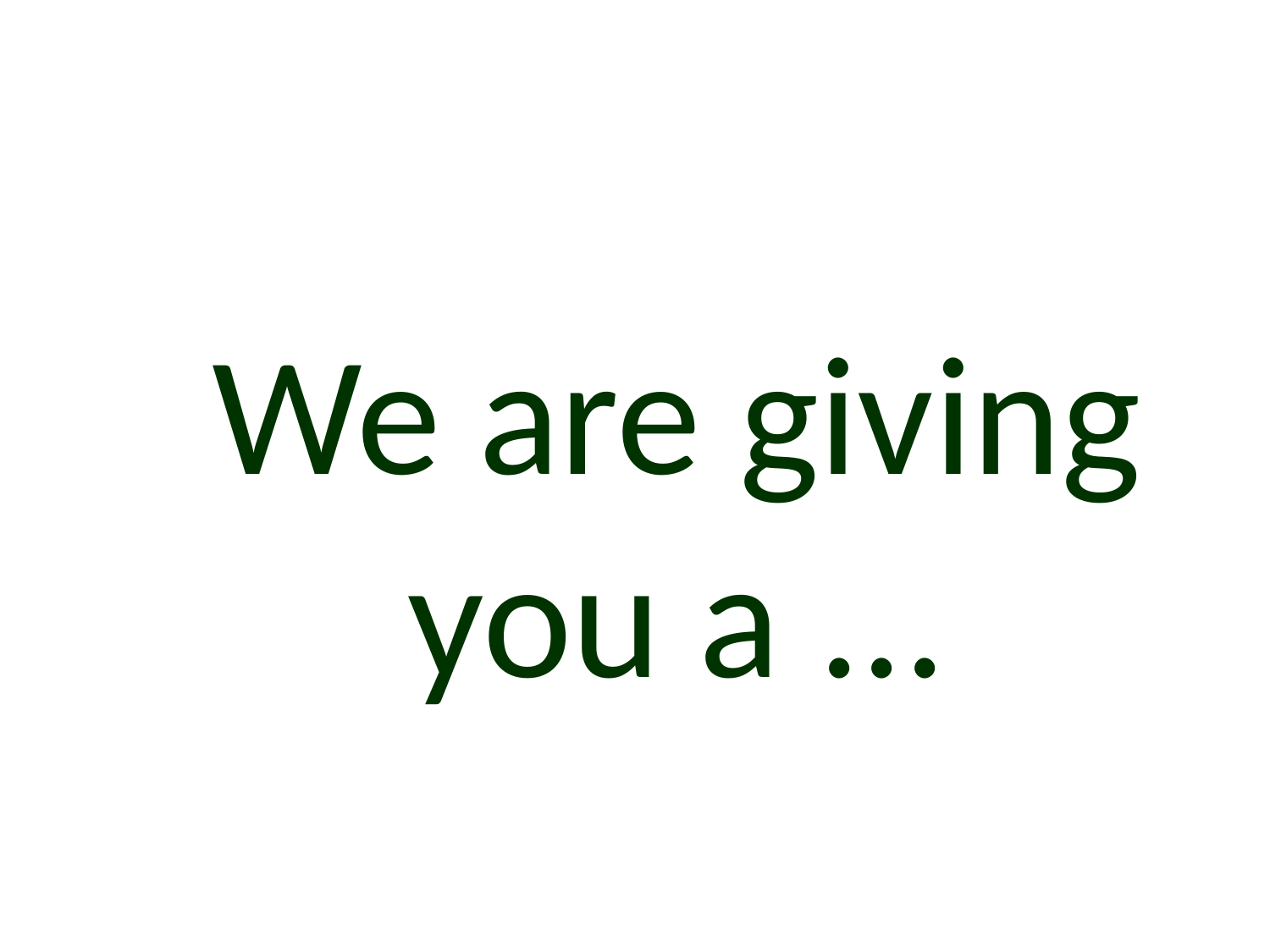

# We are giving you a ...